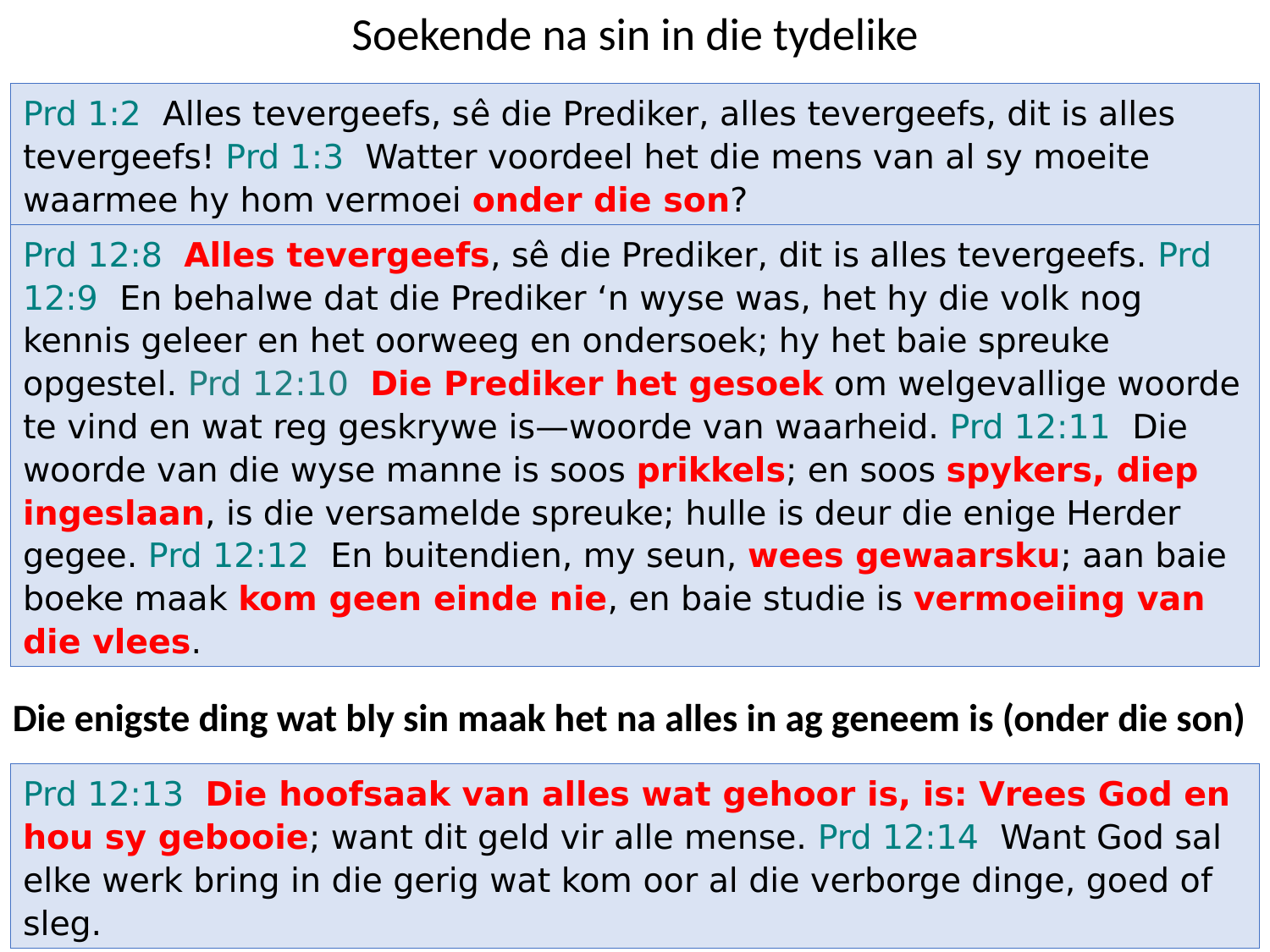

# Soekende na sin in die tydelike
Prd 1:2  Alles tevergeefs, sê die Prediker, alles tevergeefs, dit is alles tevergeefs! Prd 1:3  Watter voordeel het die mens van al sy moeite waarmee hy hom vermoei onder die son?
Prd 12:8  Alles tevergeefs, sê die Prediker, dit is alles tevergeefs. Prd 12:9  En behalwe dat die Prediker ‘n wyse was, het hy die volk nog kennis geleer en het oorweeg en ondersoek; hy het baie spreuke opgestel. Prd 12:10  Die Prediker het gesoek om welgevallige woorde te vind en wat reg geskrywe is—woorde van waarheid. Prd 12:11  Die woorde van die wyse manne is soos prikkels; en soos spykers, diep ingeslaan, is die versamelde spreuke; hulle is deur die enige Herder gegee. Prd 12:12  En buitendien, my seun, wees gewaarsku; aan baie boeke maak kom geen einde nie, en baie studie is vermoeiing van die vlees.
Die enigste ding wat bly sin maak het na alles in ag geneem is (onder die son)
Prd 12:13  Die hoofsaak van alles wat gehoor is, is: Vrees God en hou sy gebooie; want dit geld vir alle mense. Prd 12:14  Want God sal elke werk bring in die gerig wat kom oor al die verborge dinge, goed of sleg.